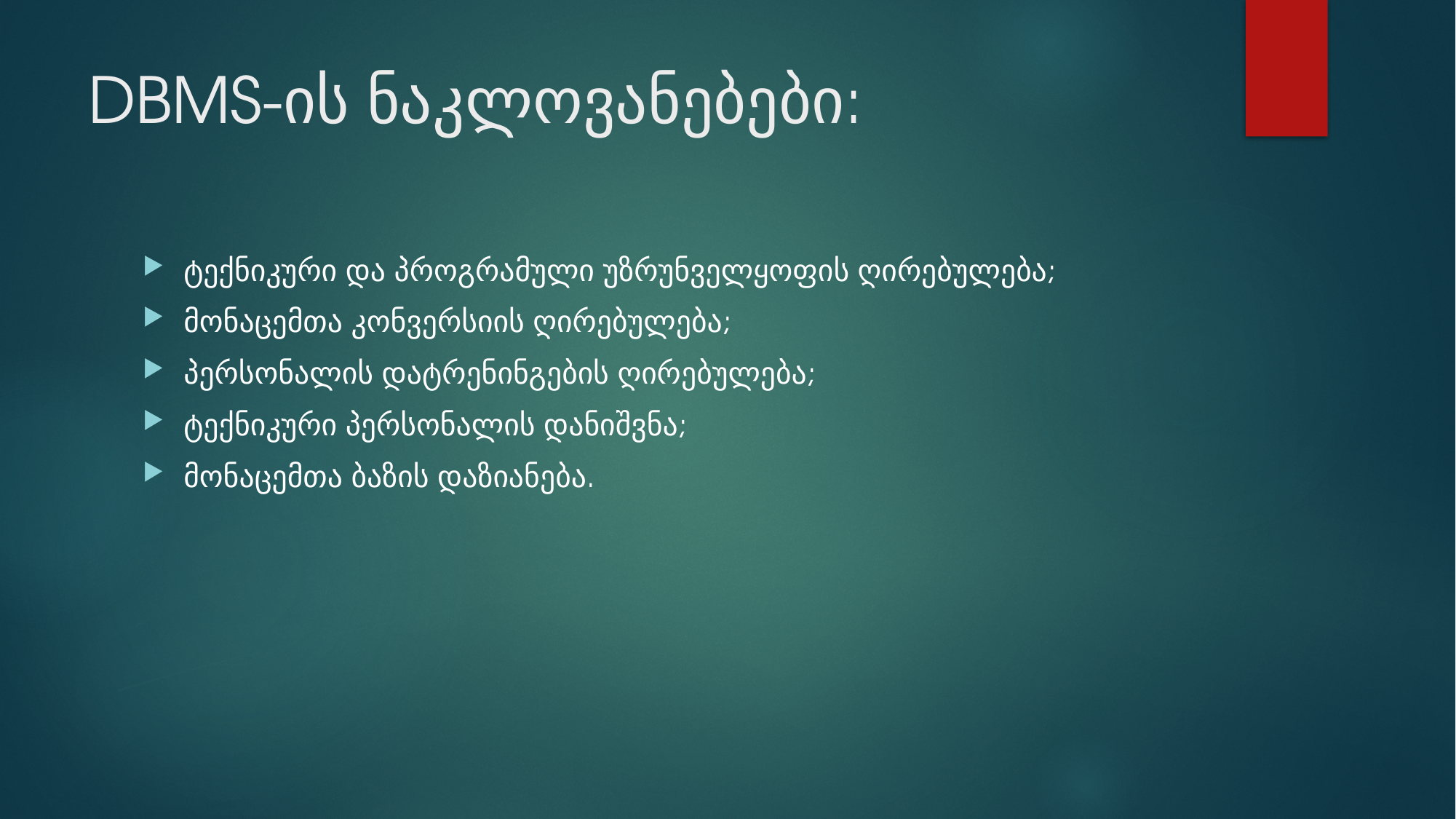

# DBMS-ის ნაკლოვანებები:
ტექნიკური და პროგრამული უზრუნველყოფის ღირებულება;
მონაცემთა კონვერსიის ღირებულება;
პერსონალის დატრენინგების ღირებულება;
ტექნიკური პერსონალის დანიშვნა;
მონაცემთა ბაზის დაზიანება.